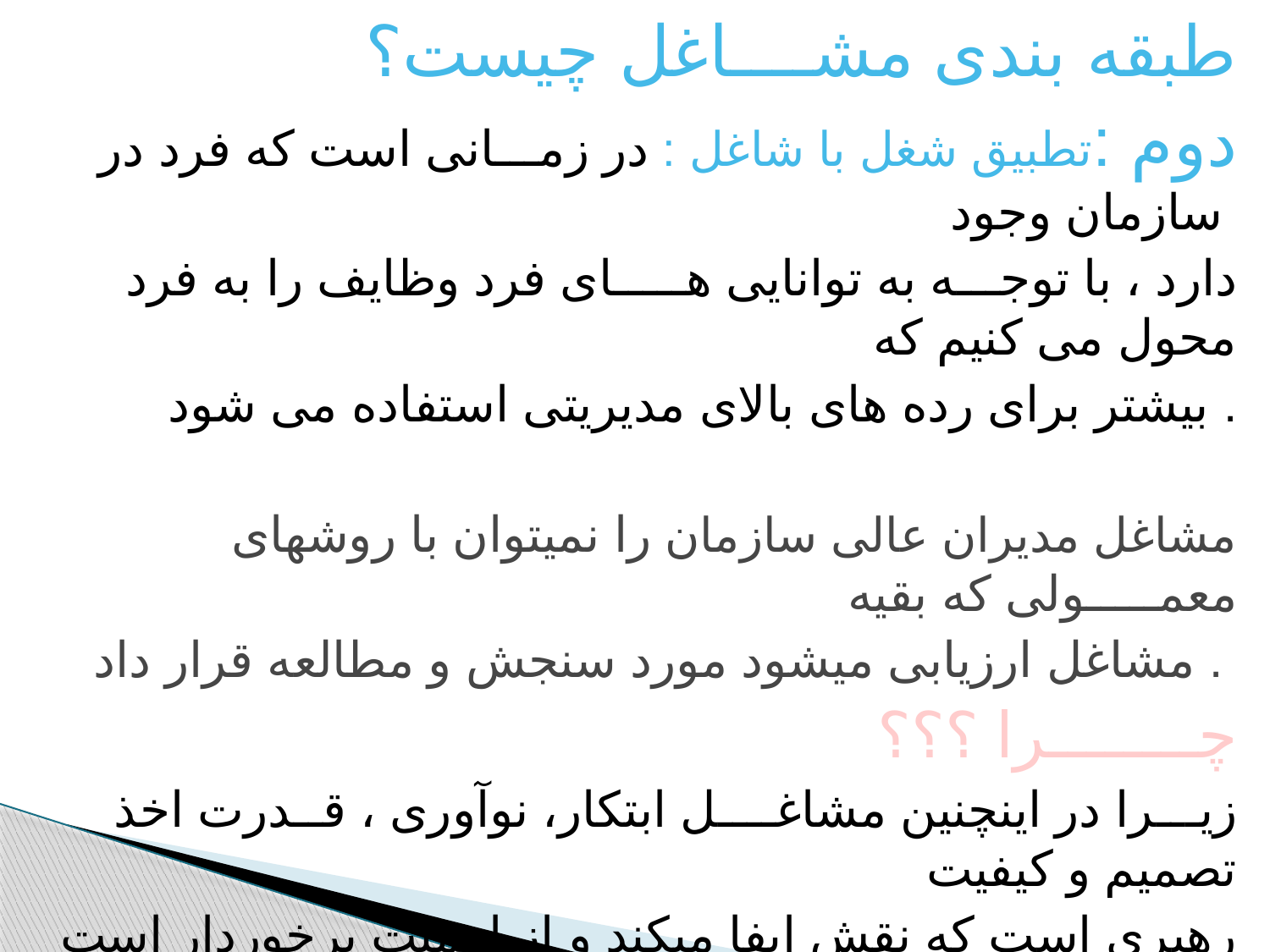

طبقه بندی مشــــاغل چیست؟
دوم :تطبیق شغل با شاغل : در زمـــانی است که فرد در سازمان وجود
دارد ، با توجـــه به توانایی هـــــای فرد وظایف را به فرد محول می کنیم که
بیشتر برای رده های بالای مدیریتی استفاده می شود .

مشاغل مدیران عالی سازمان را نمیتوان با روشهای معمـــــولی که بقیه
مشاغل ارزیابی میشود مورد سنجش و مطالعه قرار داد .
چــــــــرا ؟؟؟
زیـــرا در اینچنین مشاغــــل ابتکار، نوآوری ، قــدرت اخذ تصمیم و کیفیت
رهبری است که نقش ایفا میکند و از اهمیت برخوردار است .

مشاغل مدیران عالی بطور جداگانه و از روشهای دیگری استفاده میگردد.